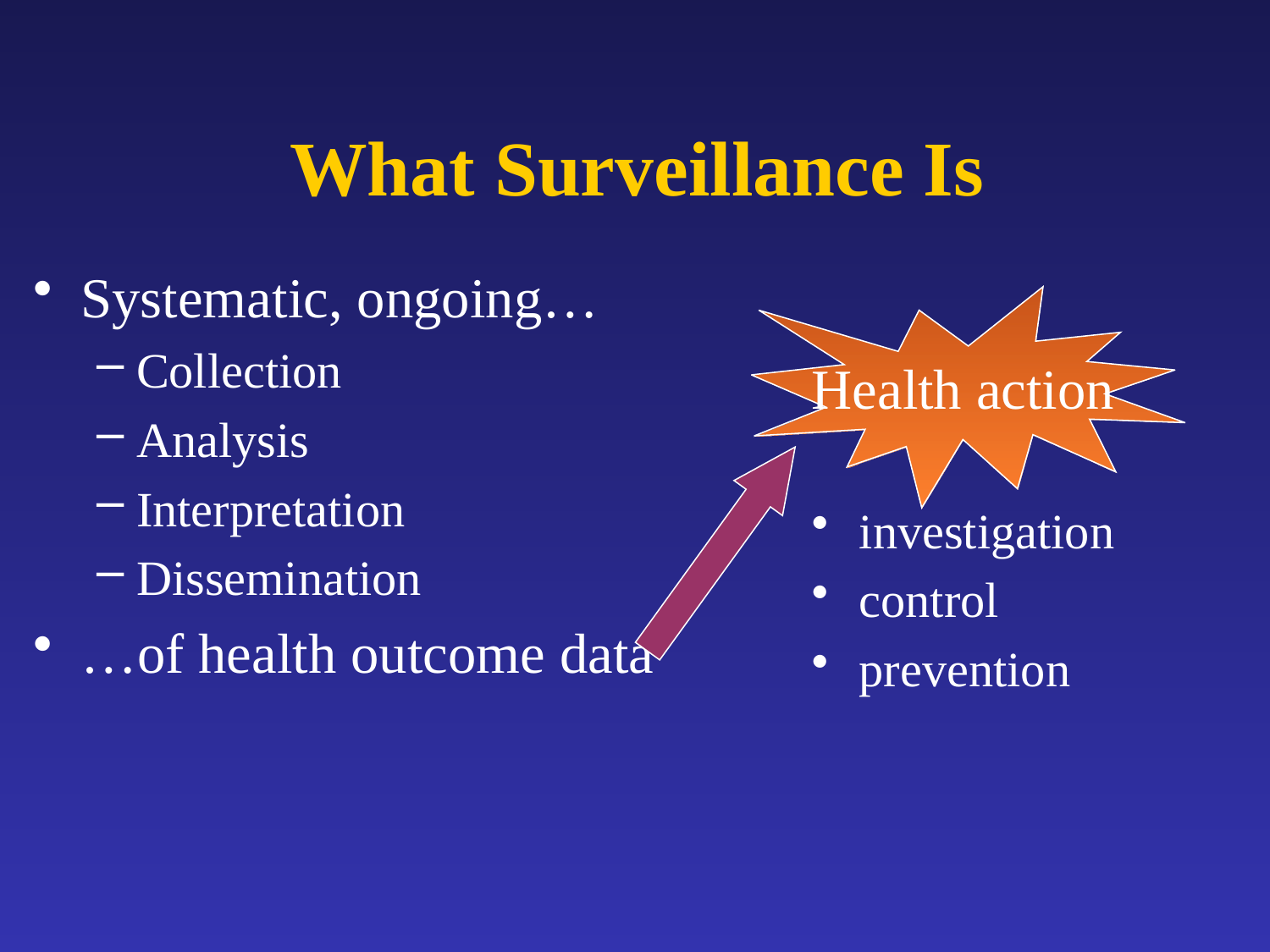

What Surveillance Is
Systematic, ongoing…
Collection
Analysis
Interpretation
Dissemination
…of health outcome data

Health action

investigation
control
prevention